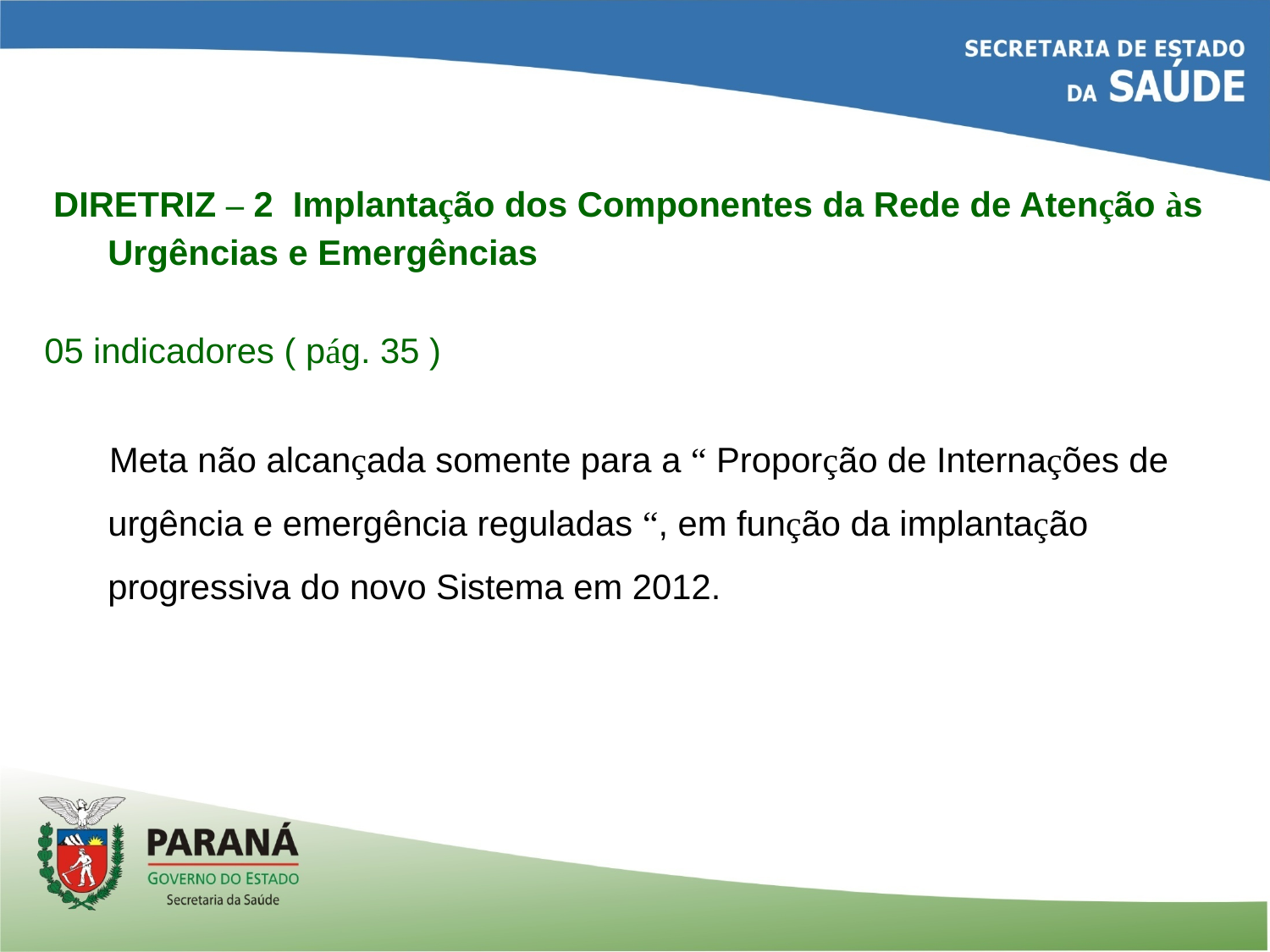

DIRETRIZ – 2  Implantação dos Componentes da Rede de Atenção às Urgências e Emergências

05 indicadores ( pág. 35 )

       Meta não alcançada somente para a “ Proporção de Internações de urgência e emergência reguladas “, em função da implantação progressiva do novo Sistema em 2012.